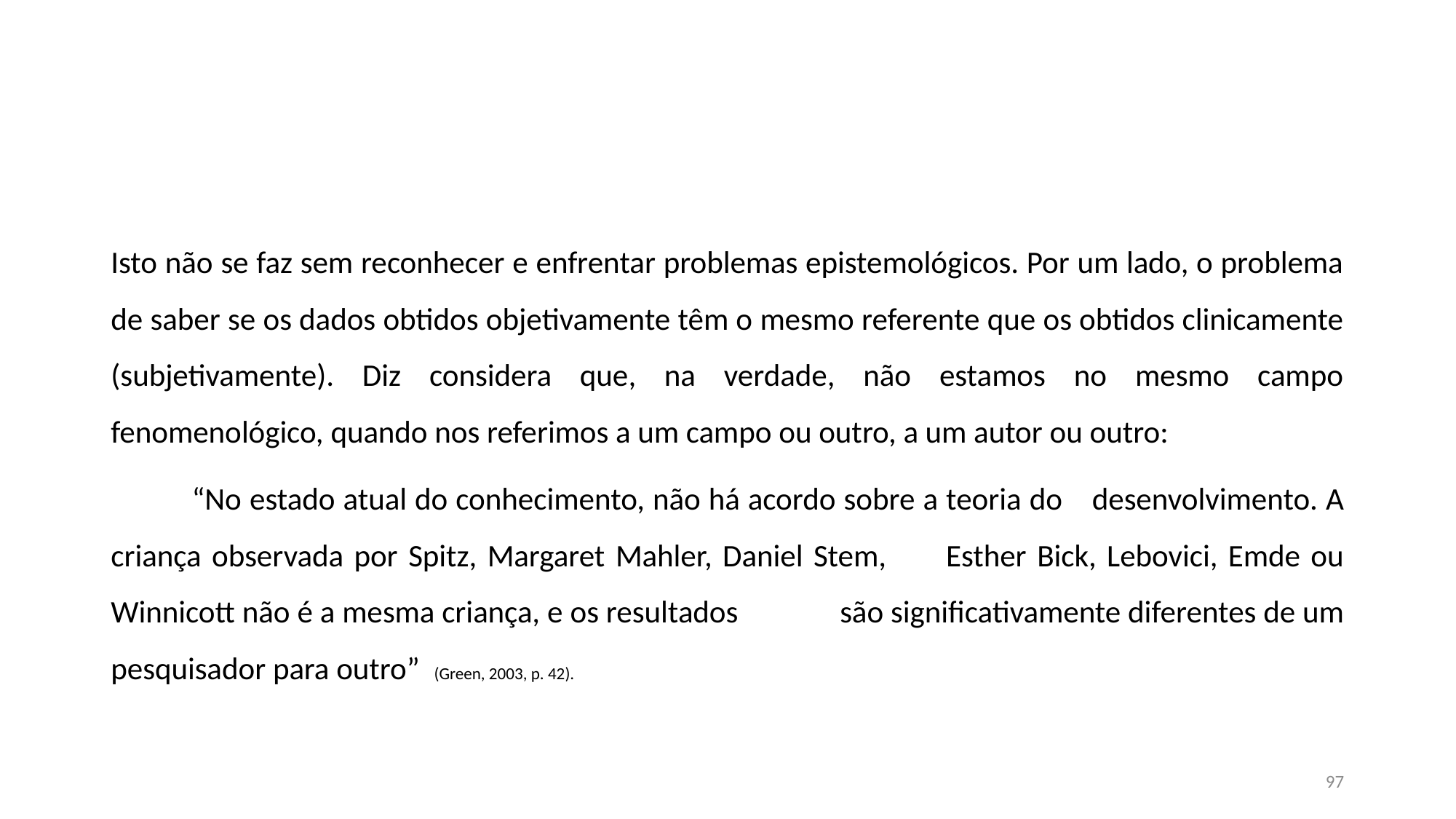

#
Isto não se faz sem reconhecer e enfrentar problemas epistemológicos. Por um lado, o problema de saber se os dados obtidos objetivamente têm o mesmo referente que os obtidos clinicamente (subjetivamente). Diz considera que, na verdade, não estamos no mesmo campo fenomenológico, quando nos referimos a um campo ou outro, a um autor ou outro:
	“No estado atual do conhecimento, não há acordo sobre a teoria do 	desenvolvimento. A criança observada por Spitz, Margaret Mahler, Daniel Stem, 	Esther Bick, Lebovici, Emde ou Winnicott não é a mesma criança, e os resultados    	são significativamente diferentes de um pesquisador para outro”  (Green, 2003, p. 42).

97